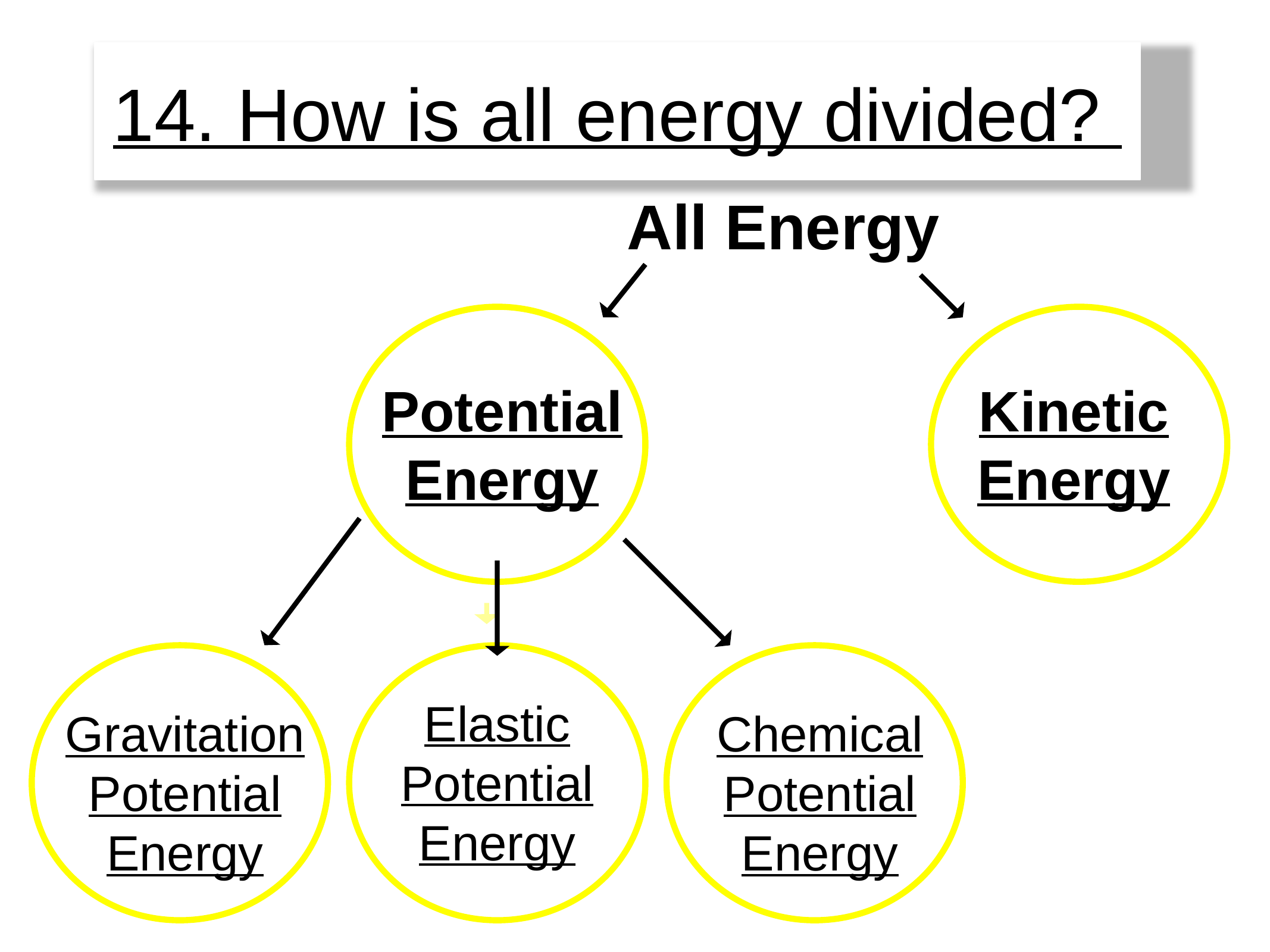

14. How is all energy divided?
All Energy
#

Potential
Energy

Kinetic
Energy

Elastic
Potential
Energy
Gravitation
Potential
Energy
Chemical
Potential
Energy